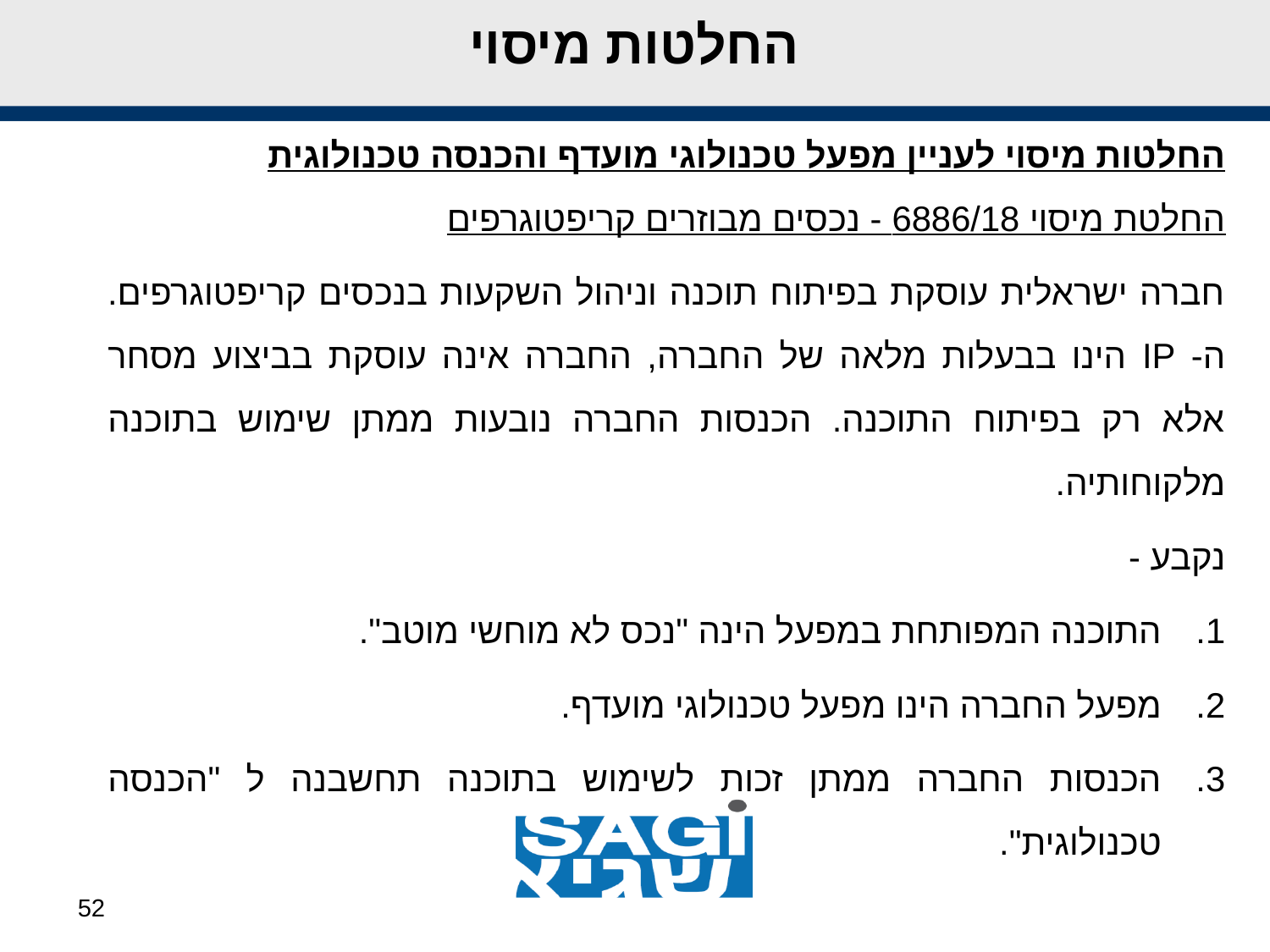

# החלטות מיסוי
החלטות מיסוי לעניין מפעל טכנולוגי מועדף והכנסה טכנולוגית
החלטת מיסוי 6886/18 - נכסים מבוזרים קריפטוגרפים
חברה ישראלית עוסקת בפיתוח תוכנה וניהול השקעות בנכסים קריפטוגרפים. ה- IP הינו בבעלות מלאה של החברה, החברה אינה עוסקת בביצוע מסחר אלא רק בפיתוח התוכנה. הכנסות החברה נובעות ממתן שימוש בתוכנה מלקוחותיה.
נקבע -
התוכנה המפותחת במפעל הינה "נכס לא מוחשי מוטב".
מפעל החברה הינו מפעל טכנולוגי מועדף.
הכנסות החברה ממתן זכות לשימוש בתוכנה תחשבנה ל "הכנסה טכנולוגית".

52